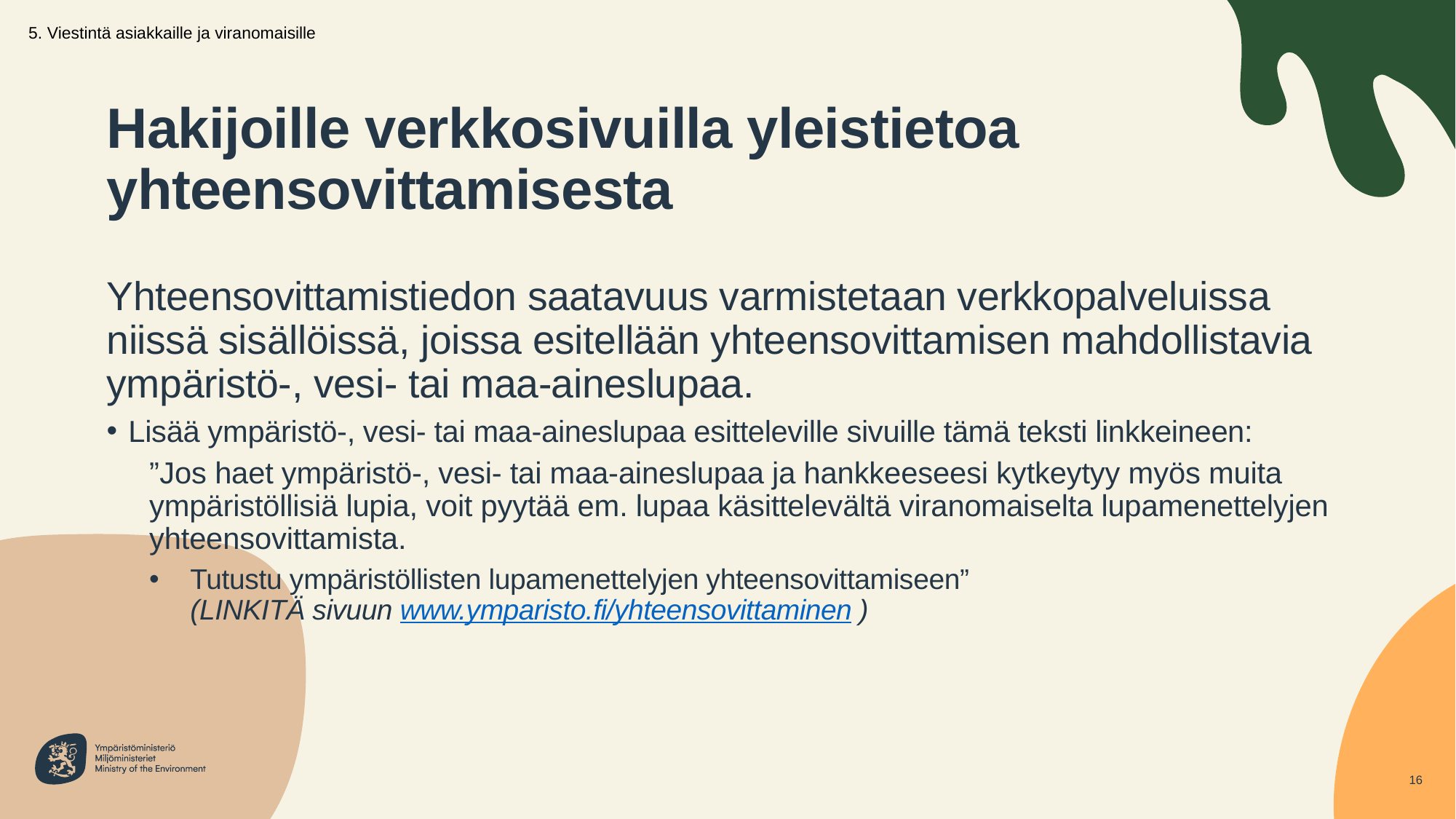

5. Viestintä asiakkaille ja viranomaisille
# Hakijoille verkkosivuilla yleistietoa yhteensovittamisesta
Yhteensovittamistiedon saatavuus varmistetaan verkkopalveluissa niissä sisällöissä, joissa esitellään yhteensovittamisen mahdollistavia ympäristö-, vesi- tai maa-aineslupaa.
Lisää ympäristö-, vesi- tai maa-aineslupaa esitteleville sivuille tämä teksti linkkeineen:
”Jos haet ympäristö-, vesi- tai maa-aineslupaa ja hankkeeseesi kytkeytyy myös muita ympäristöllisiä lupia, voit pyytää em. lupaa käsittelevältä viranomaiselta lupamenettelyjen yhteensovittamista.
Tutustu ympäristöllisten lupamenettelyjen yhteensovittamiseen”
(LINKITÄ sivuun www.ymparisto.fi/yhteensovittaminen )

16